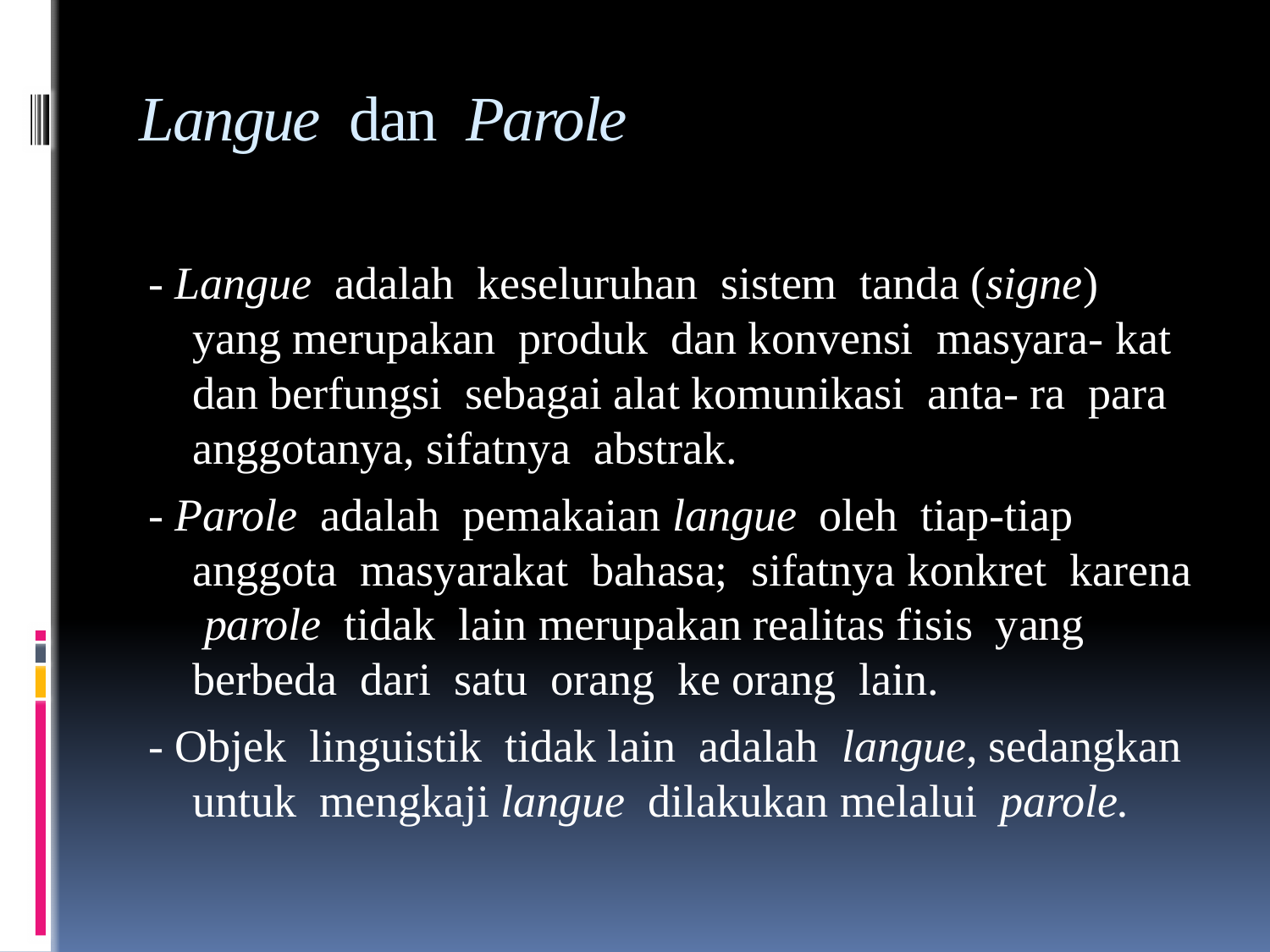

# Langue  dan  Parole
- Langue  adalah  keseluruhan  sistem  tanda (signe)  yang merupakan  produk  dan konvensi  masyara- kat dan berfungsi  sebagai alat komunikasi  anta- ra  para  anggotanya, sifatnya  abstrak.
- Parole  adalah  pemakaian langue  oleh  tiap-tiap  anggota  masyarakat  bahasa;  sifatnya konkret  karena  parole  tidak  lain merupakan realitas fisis  yang berbeda  dari  satu  orang  ke orang  lain.
- Objek  linguistik  tidak lain  adalah  langue, sedangkan  untuk  mengkaji langue  dilakukan melalui  parole.